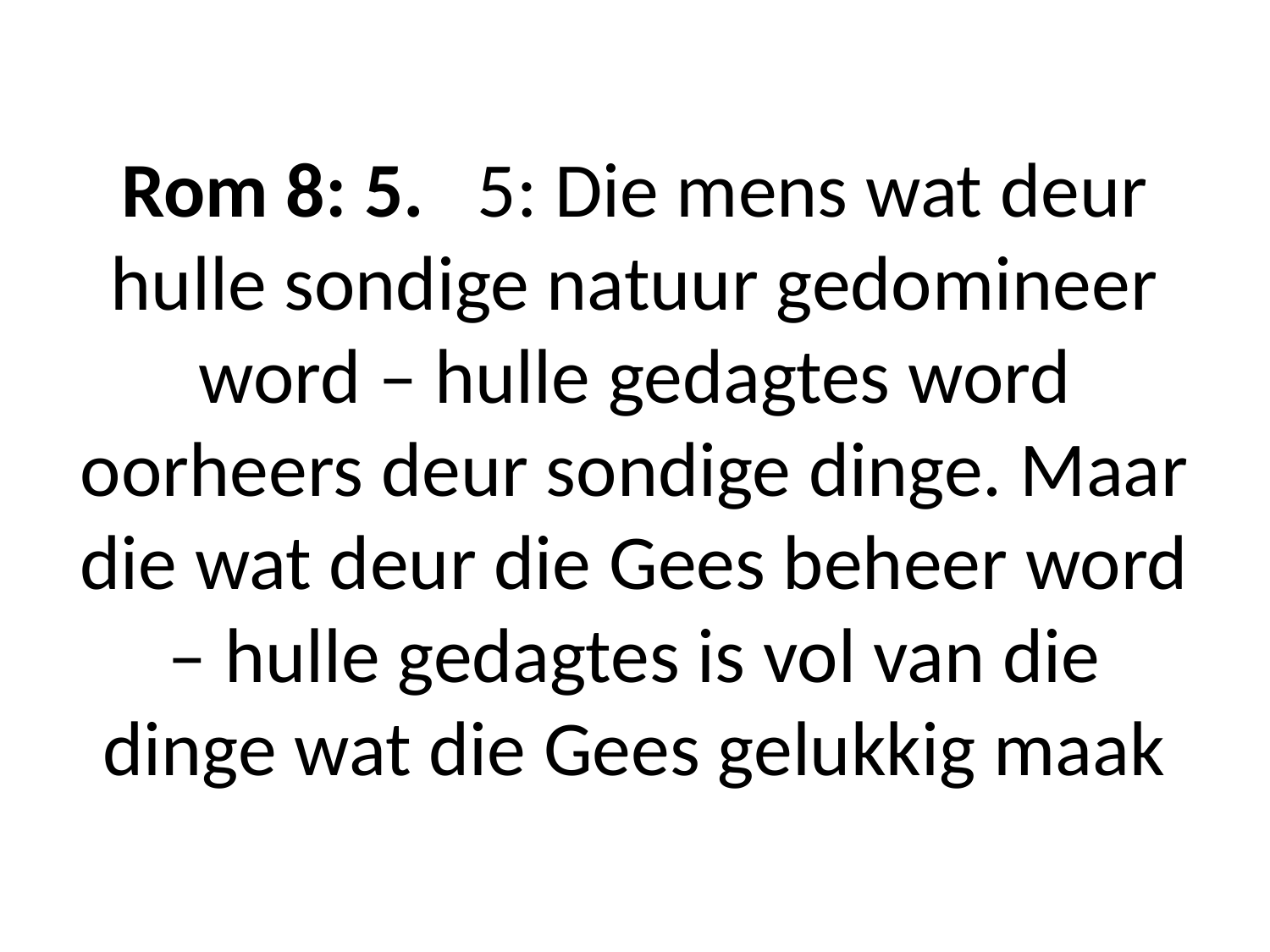

# Rom 8: 5.   5: Die mens wat deur hulle sondige natuur gedomineer word – hulle gedagtes word oorheers deur sondige dinge. Maar die wat deur die Gees beheer word – hulle gedagtes is vol van die dinge wat die Gees gelukkig maak